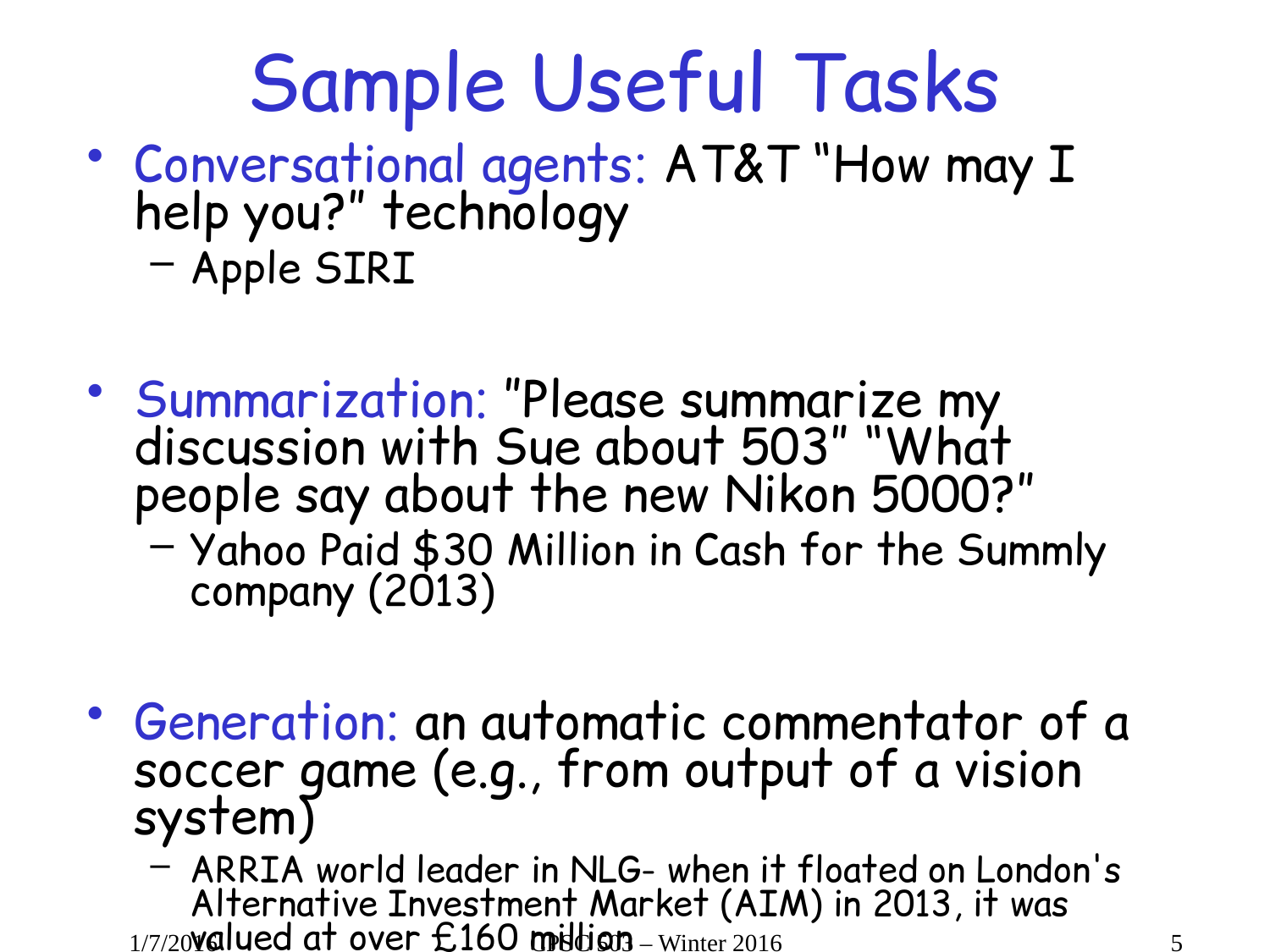

# Sample Useful Tasks
Conversational agents: AT&T “How may I help you?” technology
Apple SIRI

Summarization: ”Please summarize my discussion with Sue about 503” “What people say about the new Nikon 5000?”
Yahoo Paid $30 Million in Cash for the Summly company (2013)

Generation: an automatic commentator of a soccer game (e.g., from output of a vision system)
ARRIA world leader in NLG- when it floated on London's Alternative Investment Market (AIM) in 2013, it was valued at over £160 million
1/7/2016
CPSC 503 – Winter 2016
5